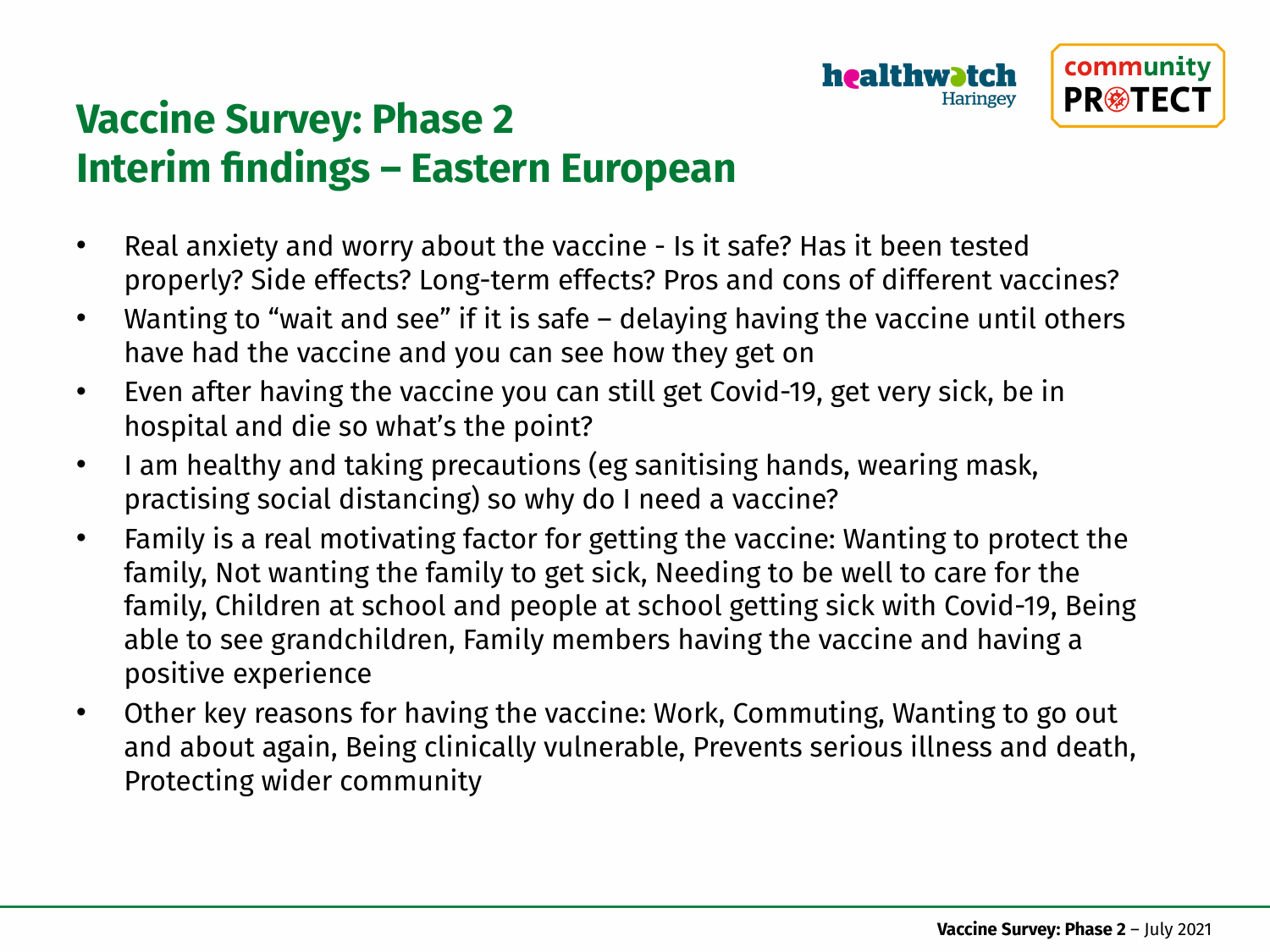

Vaccine Survey: Phase 2
Interim findings – Eastern European
Real anxiety and worry about the vaccine - Is it safe? Has it been tested properly? Side effects? Long-term effects? Pros and cons of different vaccines?
Wanting to “wait and see” if it is safe – delaying having the vaccine until others have had the vaccine and you can see how they get on
Even after having the vaccine you can still get Covid-19, get very sick, be in hospital and die so what’s the point?
I am healthy and taking precautions (eg sanitising hands, wearing mask, practising social distancing) so why do I need a vaccine?
Family is a real motivating factor for getting the vaccine: Wanting to protect the family, Not wanting the family to get sick, Needing to be well to care for the family, Children at school and people at school getting sick with Covid-19, Being able to see grandchildren, Family members having the vaccine and having a positive experience
Other key reasons for having the vaccine: Work, Commuting, Wanting to go out and about again, Being clinically vulnerable, Prevents serious illness and death, Protecting wider community